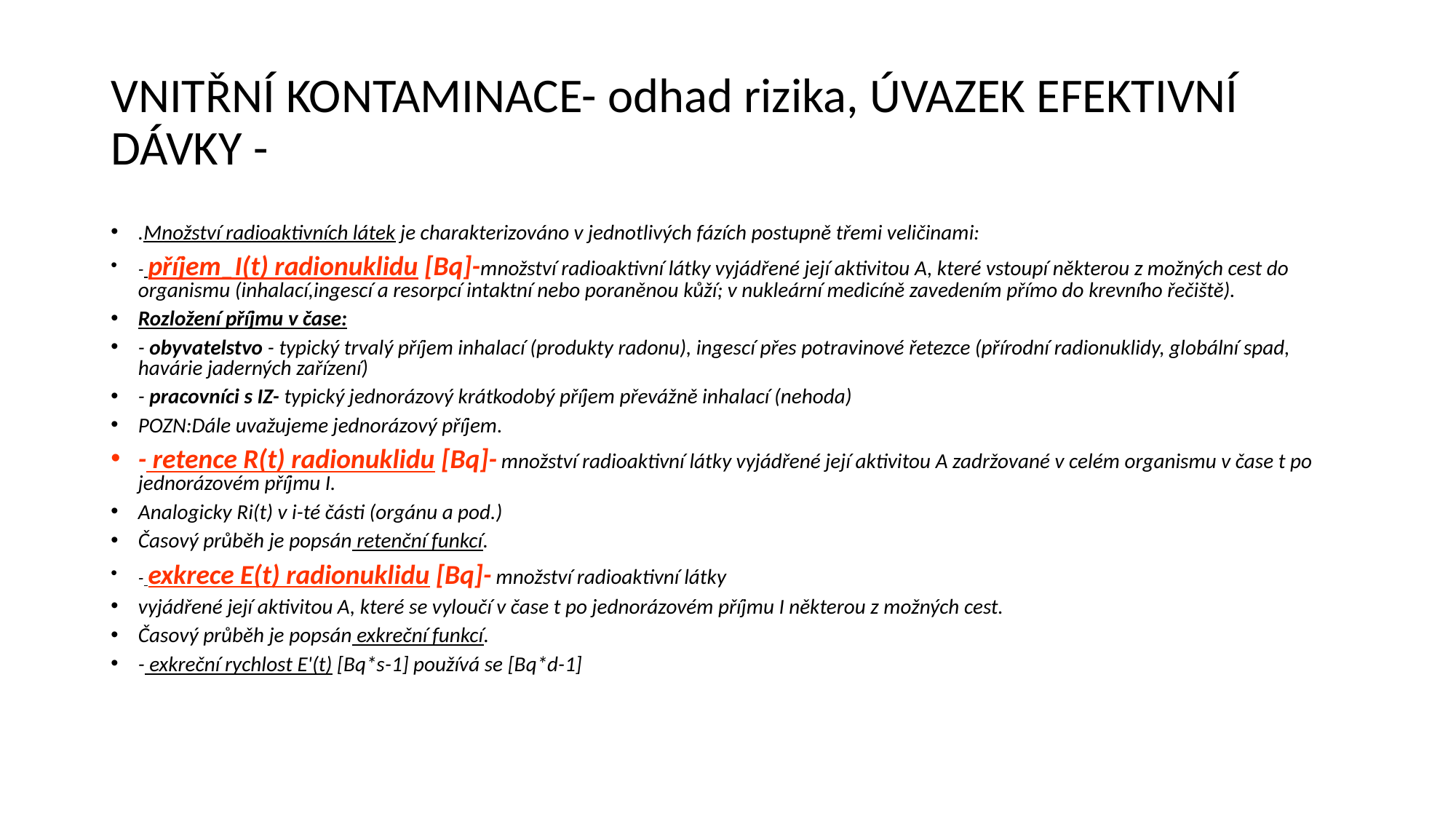

# VNITŘNÍ KONTAMINACE- odhad rizika, ÚVAZEK EFEKTIVNÍ DÁVKY -
.Množství radioaktivních látek je charakterizováno v jednotlivých fázích postupně třemi veličinami:
- příjem_I(t) radionuklidu [Bq]-množství radioaktivní látky vyjádřené její aktivitou A, které vstoupí některou z možných cest do organismu (inhalací,ingescí a resorpcí intaktní nebo poraněnou kůží; v nukleární medicíně zavedením přímo do krevního řečiště).
Rozložení příjmu v čase:
- obyvatelstvo - typický trvalý příjem inhalací (produkty radonu), ingescí přes potravinové řetezce (přírodní radionuklidy, globální spad, havárie jaderných zařízení)
- pracovníci s IZ- typický jednorázový krátkodobý příjem převážně inhalací (nehoda)
POZN:Dále uvažujeme jednorázový příjem.
- retence R(t) radionuklidu [Bq]- množství radioaktivní látky vyjádřené její aktivitou A zadržované v celém organismu v čase t po jednorázovém příjmu I.
Analogicky Ri(t) v i-té části (orgánu a pod.)
Časový průběh je popsán retenční funkcí.
- exkrece E(t) radionuklidu [Bq]- množství radioaktivní látky
vyjádřené její aktivitou A, které se vyloučí v čase t po jednorázovém příjmu I některou z možných cest.
Časový průběh je popsán exkreční funkcí.
- exkreční rychlost E'(t) [Bq*s-1] používá se [Bq*d-1]